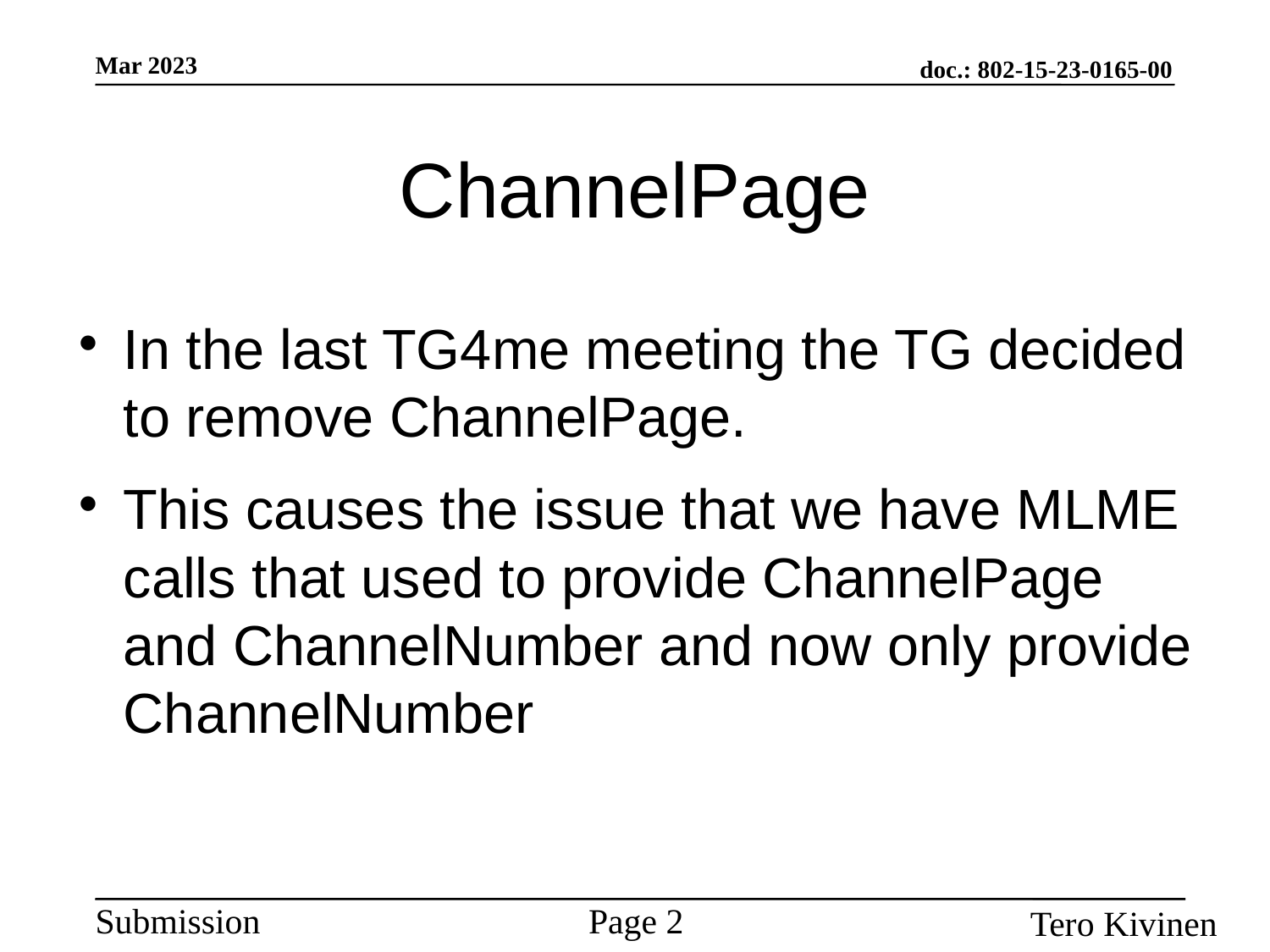

ChannelPage
In the last TG4me meeting the TG decided to remove ChannelPage.
This causes the issue that we have MLME calls that used to provide ChannelPage and ChannelNumber and now only provide ChannelNumber